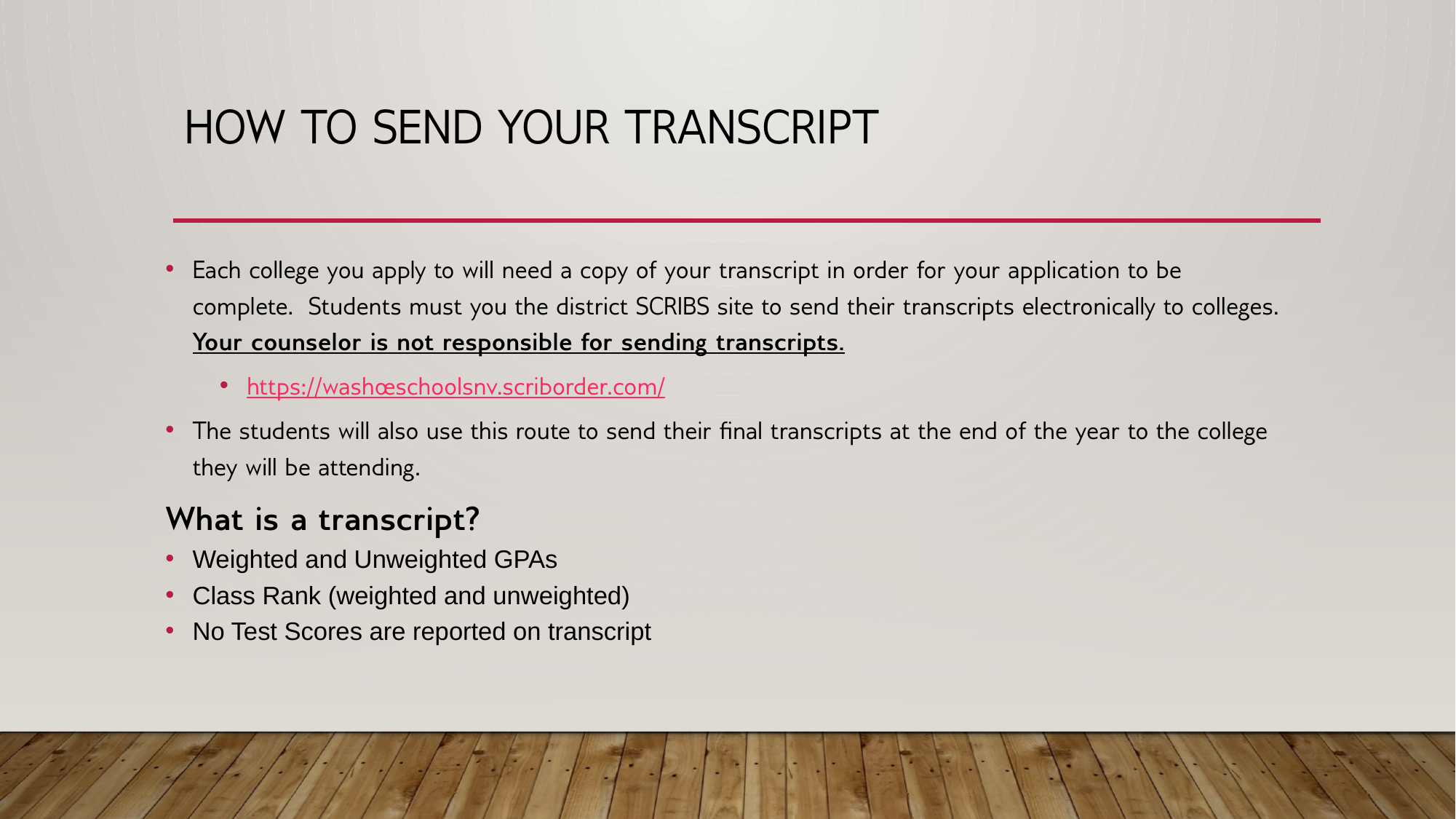

# How to Send your Transcript
Each college you apply to will need a copy of your transcript in order for your application to be complete.  Students must you the district SCRIBS site to send their transcripts electronically to colleges. Your counselor is not responsible for sending transcripts.
https://washoeschoolsnv.scriborder.com/
The students will also use this route to send their final transcripts at the end of the year to the college they will be attending.
What is a transcript?
Weighted and Unweighted GPAs
Class Rank (weighted and unweighted)
No Test Scores are reported on transcript